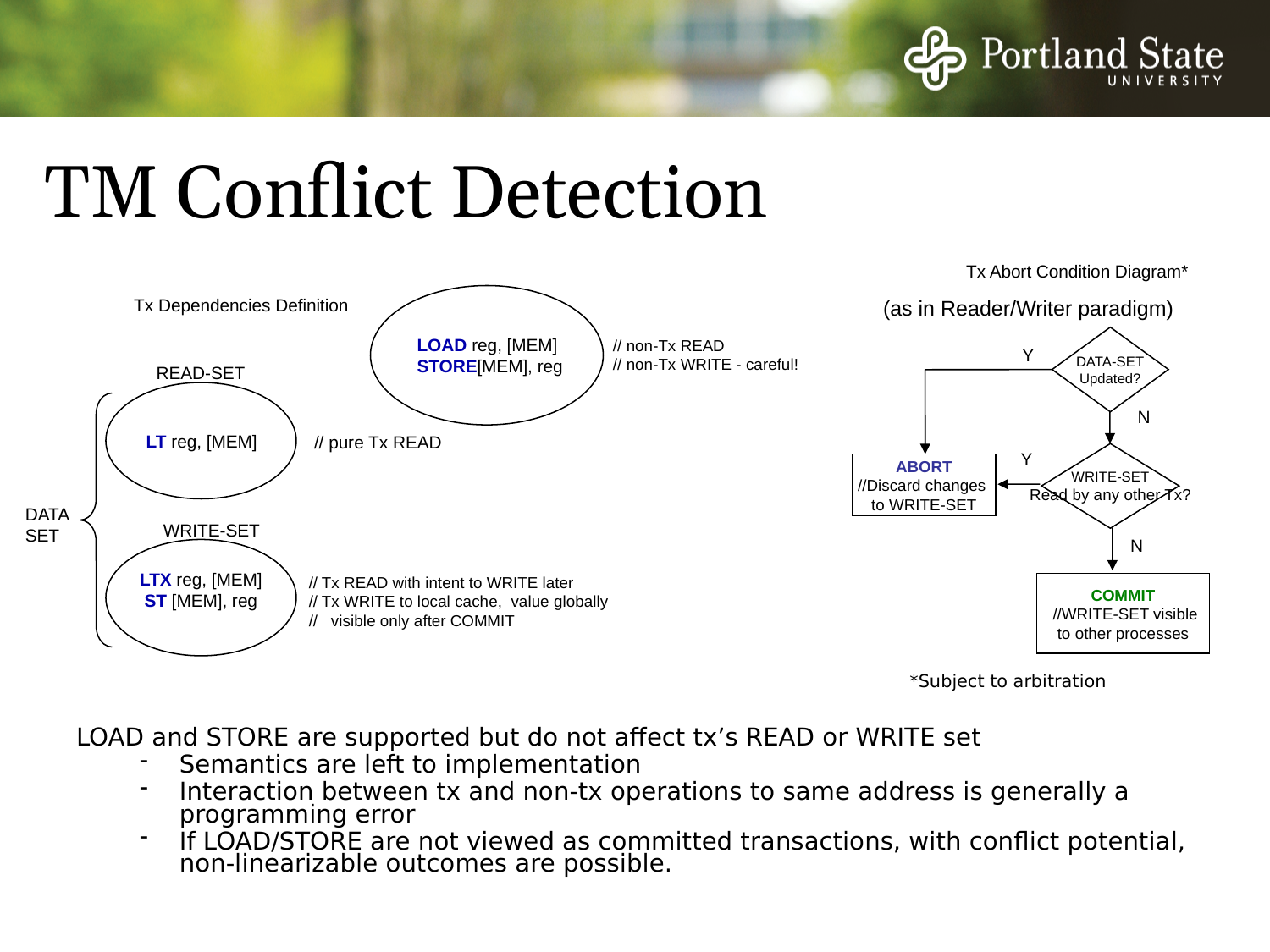

# TM Conflict Detection
Tx Abort Condition Diagram*
LOAD reg, [MEM]
STORE[MEM], reg
Tx Dependencies Definition
(as in Reader/Writer paradigm)

DATA-SET
Updated?
// non-Tx READ
// non-Tx WRITE - careful!
Y
READ-SET

LT reg, [MEM]

N

  // pure Tx READ
Y
WRITE-SET
Read by any other Tx?
ABORT
//Discard changes
to WRITE-SET

DATA
SET
WRITE-SET

N

LTX reg, [MEM]
ST [MEM], reg

// Tx READ with intent to WRITE later
// Tx WRITE to local cache,  value globally
//   visible only after COMMIT
COMMIT
  //WRITE-SET visible
to other processes
*Subject to arbitration

LOAD and STORE are supported but do not affect tx’s READ or WRITE set
Semantics are left to implementation
Interaction between tx and non-tx operations to same address is generally a programming error
If LOAD/STORE are not viewed as committed transactions, with conflict potential, non-linearizable outcomes are possible.